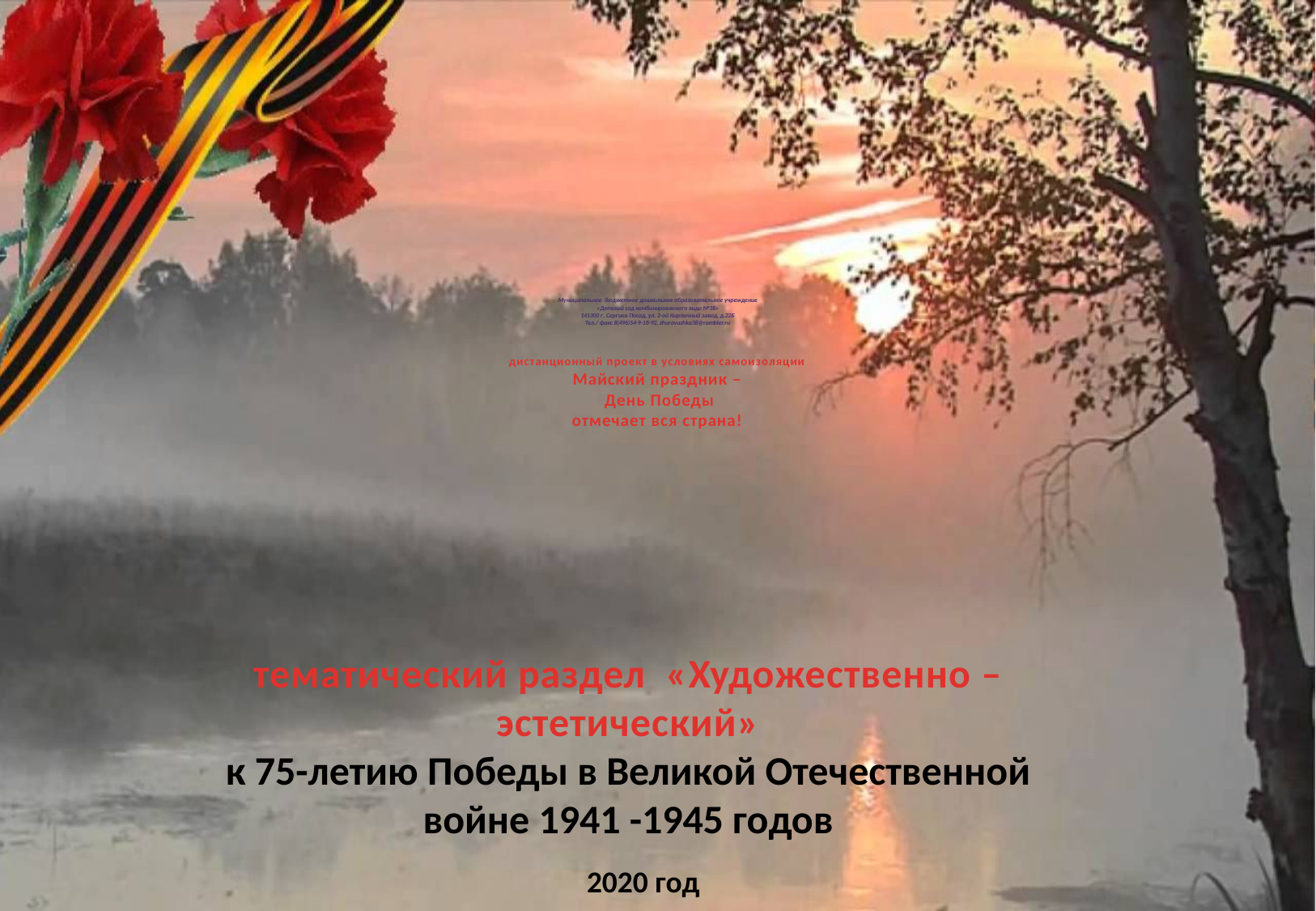

# Муниципальное  бюджетное дошкольное образовательное учреждение «Детский сад комбинированного вида №38» 141300 г. Сергиев Посад, ул. 2-ой Кирпичный завод, д.22Б Тел./ факс 8(496)54-9-18-92, zhuravushka38@rambler.ru дистанционный проект в условиях самоизоляции Майский праздник – День Победы отмечает вся страна!

тематический раздел  «Художественно – эстетический»
к 75-летию Победы в Великой Отечественной войне 1941 -1945 годов

2020 год